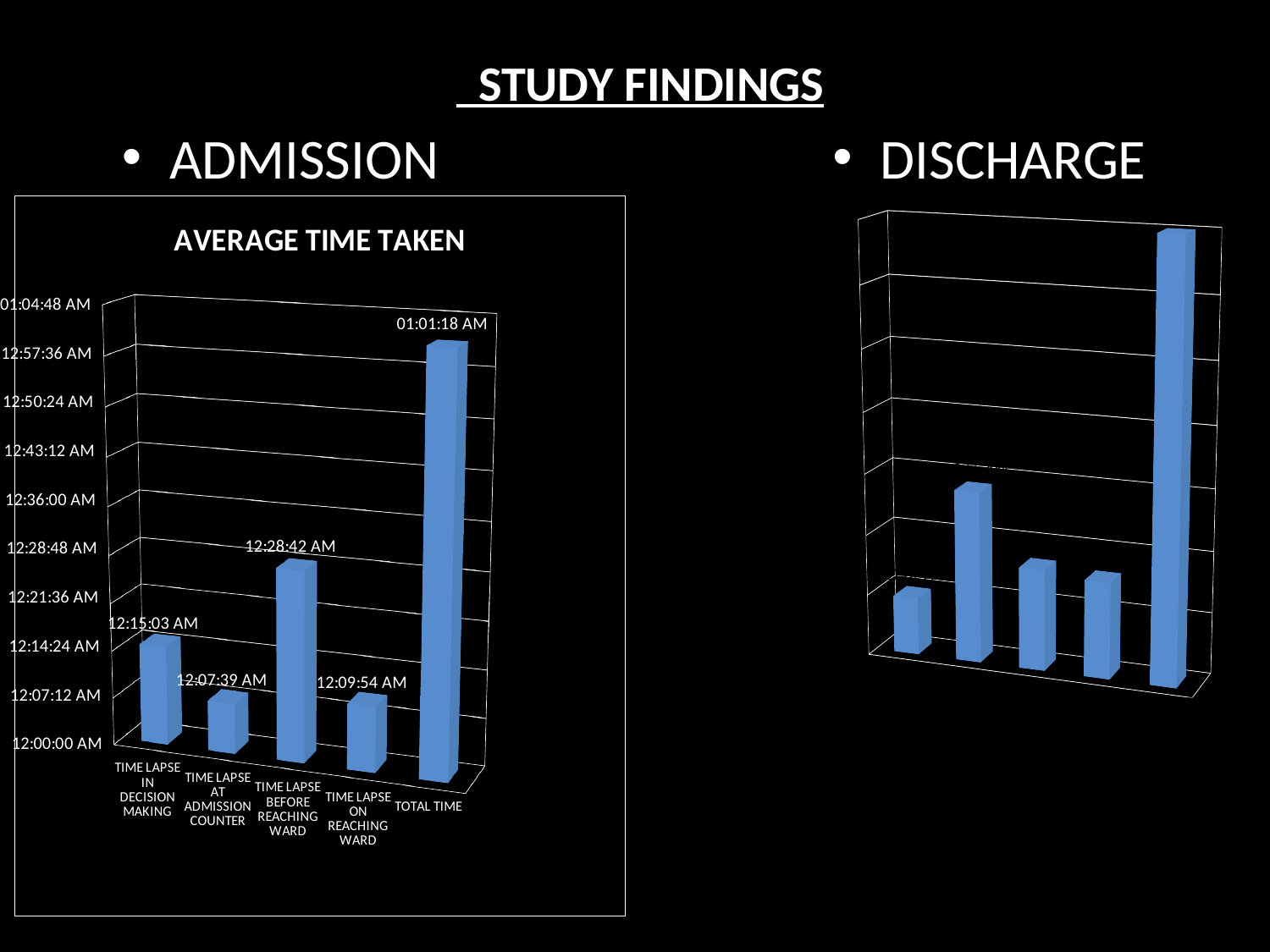

STUDY FINDINGS
ADMISSION
DISCHARGE

[unsupported chart]

[unsupported chart]

8